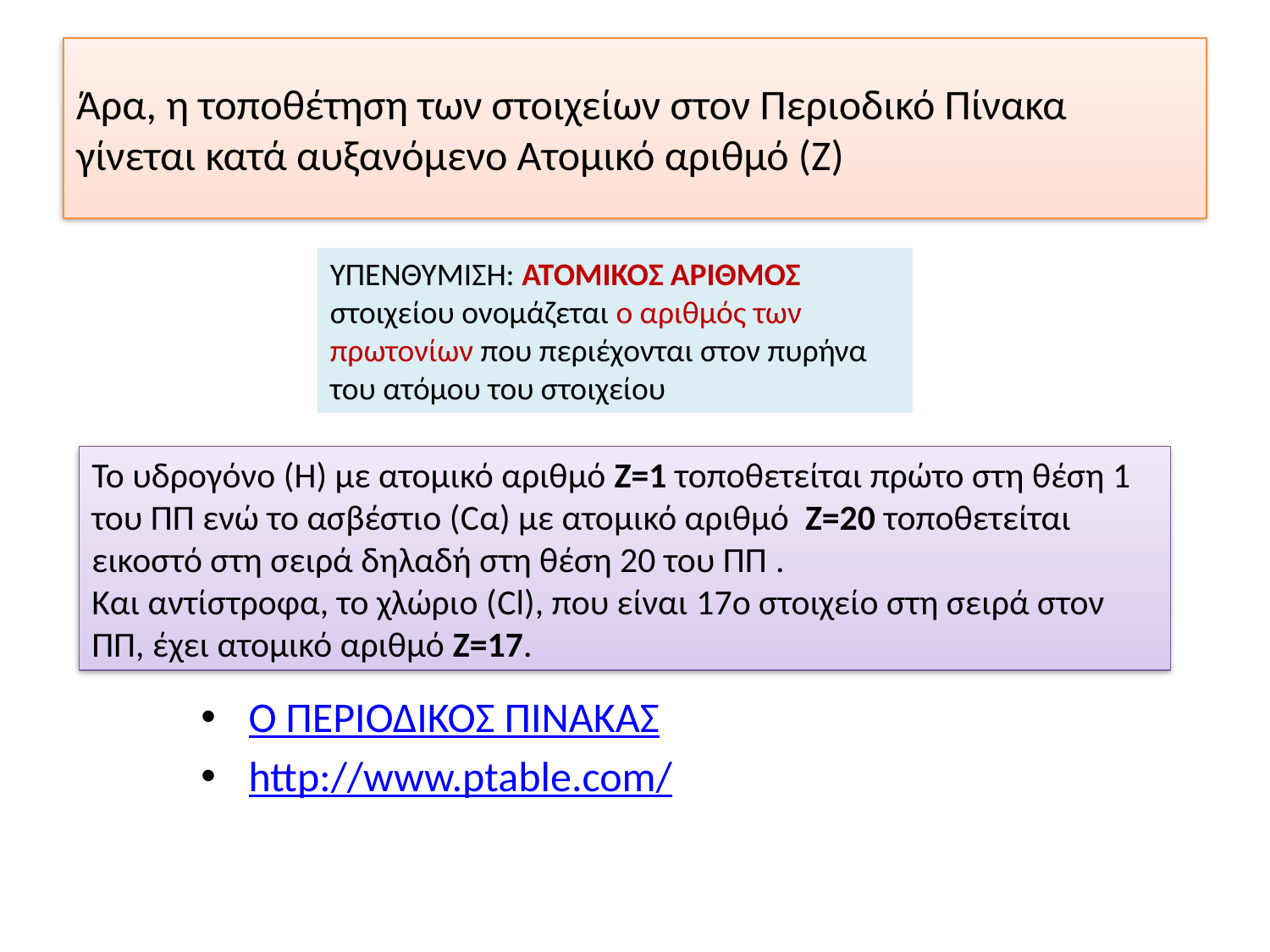

# Άρα, η τοποθέτηση των στοιχείων στον Περιοδικό Πίνακα γίνεται κατά αυξανόμενο Ατομικό αριθμό (Ζ)
ΥΠΕΝΘΥΜΙΣΗ: ΑΤΟΜΙΚΟΣ ΑΡΙΘΜΟΣ στοιχείου ονομάζεται ο αριθμός των πρωτονίων που περιέχονται στον πυρήνα του ατόμου του στοιχείου
Το υδρογόνο (Η) με ατομικό αριθμό Ζ=1 τοποθετείται πρώτο στη θέση 1 του ΠΠ ενώ το ασβέστιο (Cα) με ατομικό αριθμό  Ζ=20 τοποθετείται εικοστό στη σειρά δηλαδή στη θέση 20 του ΠΠ .
Και αντίστροφα, το χλώριο (Cl), που είναι 17ο στοιχείο στη σειρά στον ΠΠ, έχει ατομικό αριθμό Ζ=17.
Ο ΠΕΡΙΟΔΙΚΟΣ ΠΙΝΑΚΑΣ
http://www.ptable.com/